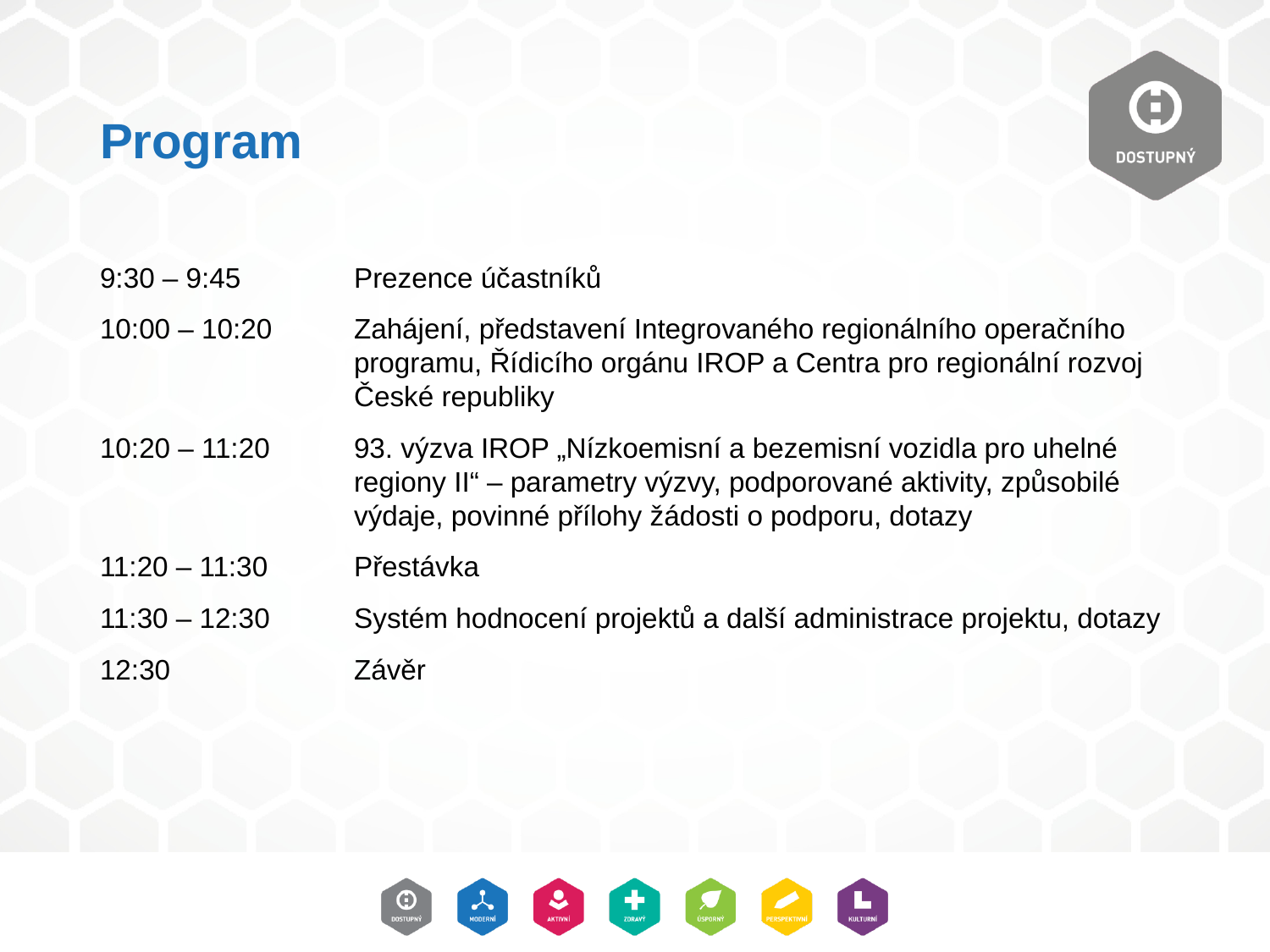

# Program
9:30 – 9:45	Prezence účastníků
10:00 – 10:20	Zahájení, představení Integrovaného regionálního operačního
		programu, Řídicího orgánu IROP a Centra pro regionální rozvoj 		České republiky
10:20 – 11:20	93. výzva IROP „Nízkoemisní a bezemisní vozidla pro uhelné 		regiony II“ – parametry výzvy, podporované aktivity, způsobilé		výdaje, povinné přílohy žádosti o podporu, dotazy
11:20 – 11:30	Přestávka
11:30 – 12:30	Systém hodnocení projektů a další administrace projektu, dotazy
12:30		Závěr